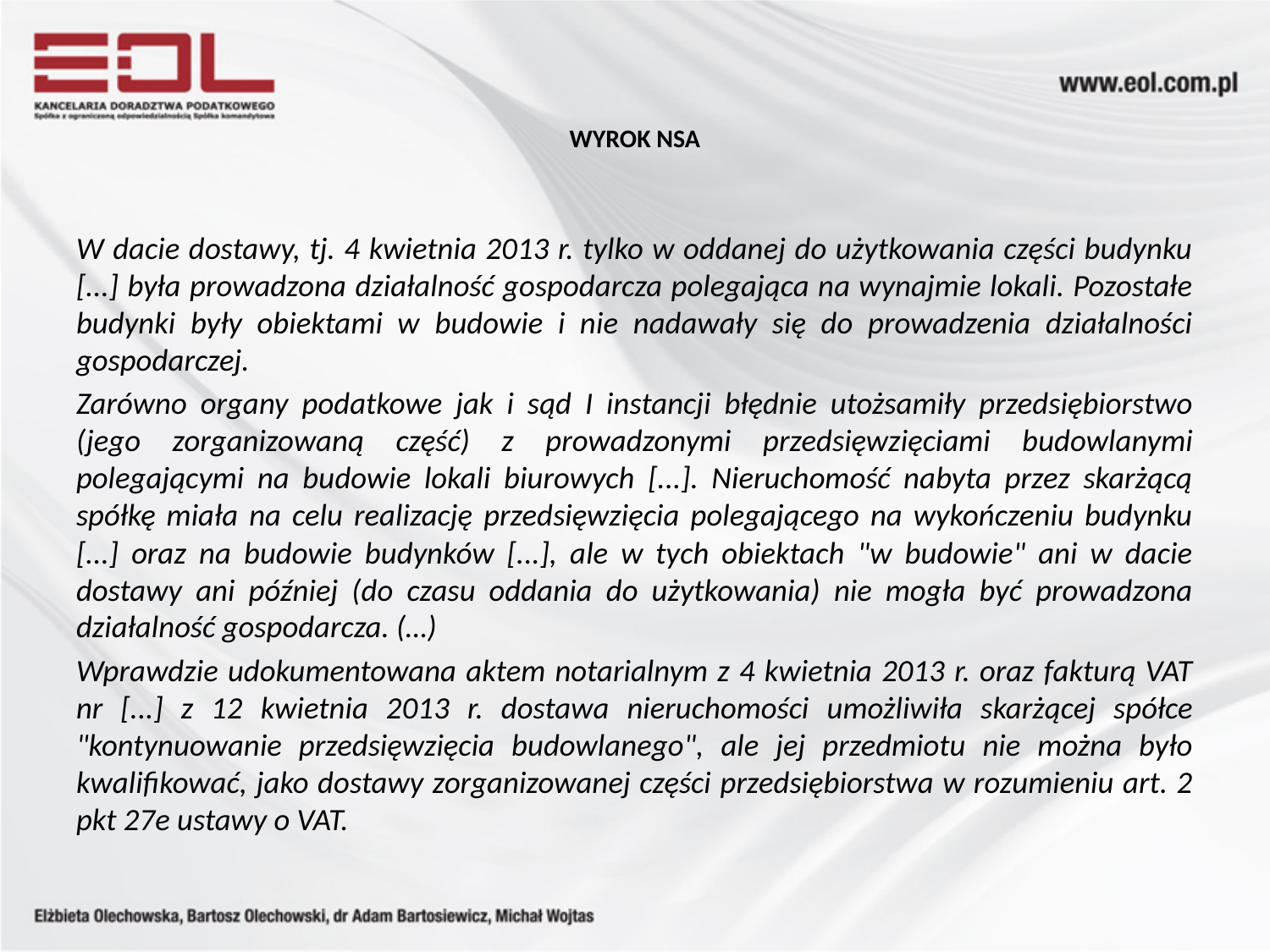

# WYROK NSA
W dacie dostawy, tj. 4 kwietnia 2013 r. tylko w oddanej do użytkowania części budynku [...] była prowadzona działalność gospodarcza polegająca na wynajmie lokali. Pozostałe budynki były obiektami w budowie i nie nadawały się do prowadzenia działalności gospodarczej.
Zarówno organy podatkowe jak i sąd I instancji błędnie utożsamiły przedsiębiorstwo (jego zorganizowaną część) z prowadzonymi przedsięwzięciami budowlanymi polegającymi na budowie lokali biurowych [...]. Nieruchomość nabyta przez skarżącą spółkę miała na celu realizację przedsięwzięcia polegającego na wykończeniu budynku [...] oraz na budowie budynków [...], ale w tych obiektach "w budowie" ani w dacie dostawy ani później (do czasu oddania do użytkowania) nie mogła być prowadzona działalność gospodarcza. (…)
Wprawdzie udokumentowana aktem notarialnym z 4 kwietnia 2013 r. oraz fakturą VAT nr [...] z 12 kwietnia 2013 r. dostawa nieruchomości umożliwiła skarżącej spółce "kontynuowanie przedsięwzięcia budowlanego", ale jej przedmiotu nie można było kwalifikować, jako dostawy zorganizowanej części przedsiębiorstwa w rozumieniu art. 2 pkt 27e ustawy o VAT.